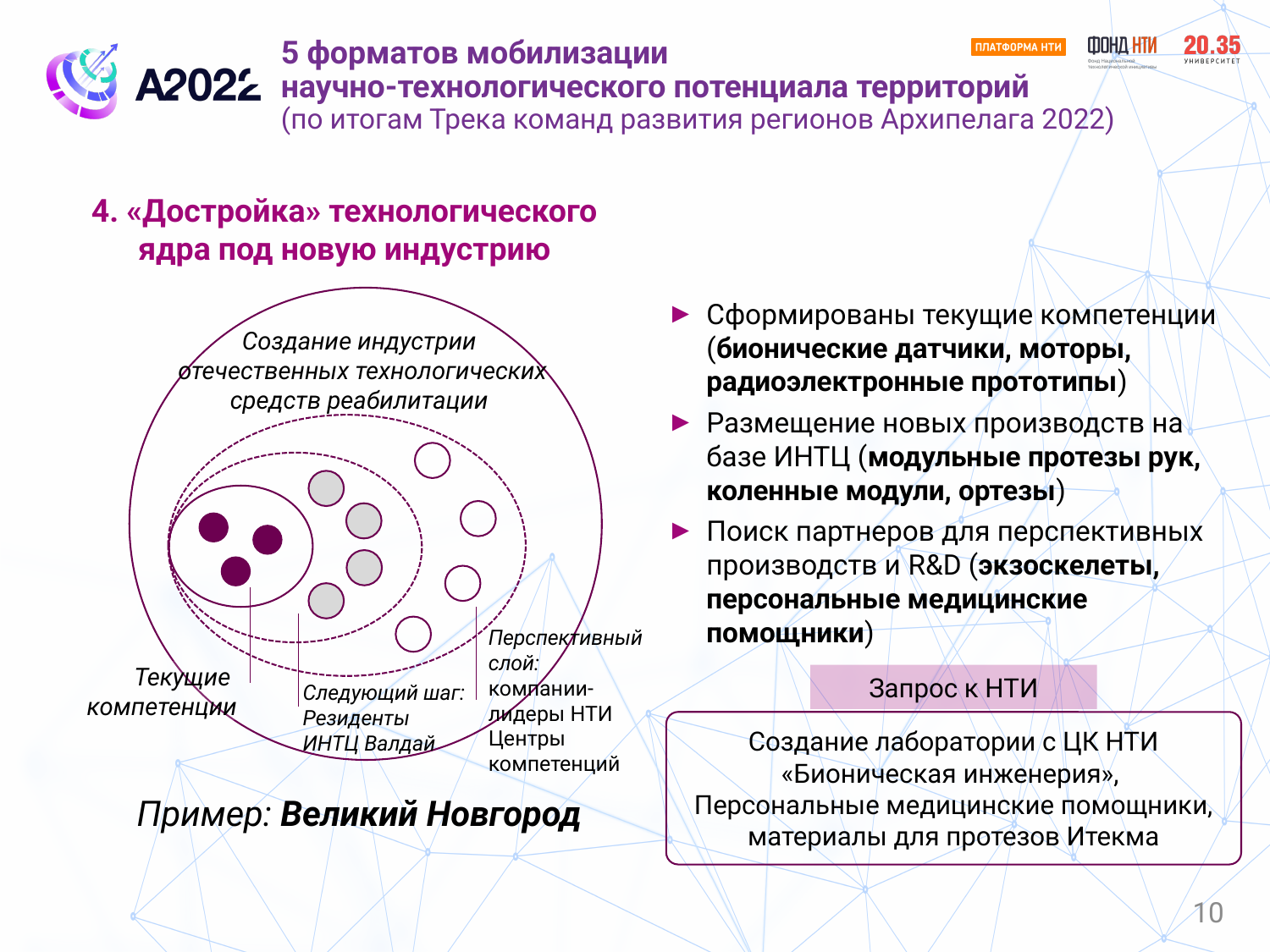

5 форматов мобилизации
научно-технологического потенциала территорий
(по итогам Трека команд развития регионов Архипелага 2022)
4. «Достройка» технологического ядра под новую индустрию

Создание индустрии
 отечественных технологических средств реабилитации

Перспективный слой:
компании-лидеры НТИ
Центры компетенций
Текущие
компетенции
Следующий шаг:
Резиденты
ИНТЦ Валдай
Сформированы текущие компетенции (бионические датчики, моторы, радиоэлектронные прототипы)
Размещение новых производств на базе ИНТЦ (модульные протезы рук, коленные модули, ортезы)
Поиск партнеров для перспективных производств и R&D (экзоскелеты, персональные медицинские помощники)
Запрос к НТИ
Создание лаборатории с ЦК НТИ «Бионическая инженерия»,
Персональные медицинские помощники, материалы для протезов Итекма
Пример: Великий Новгород
10